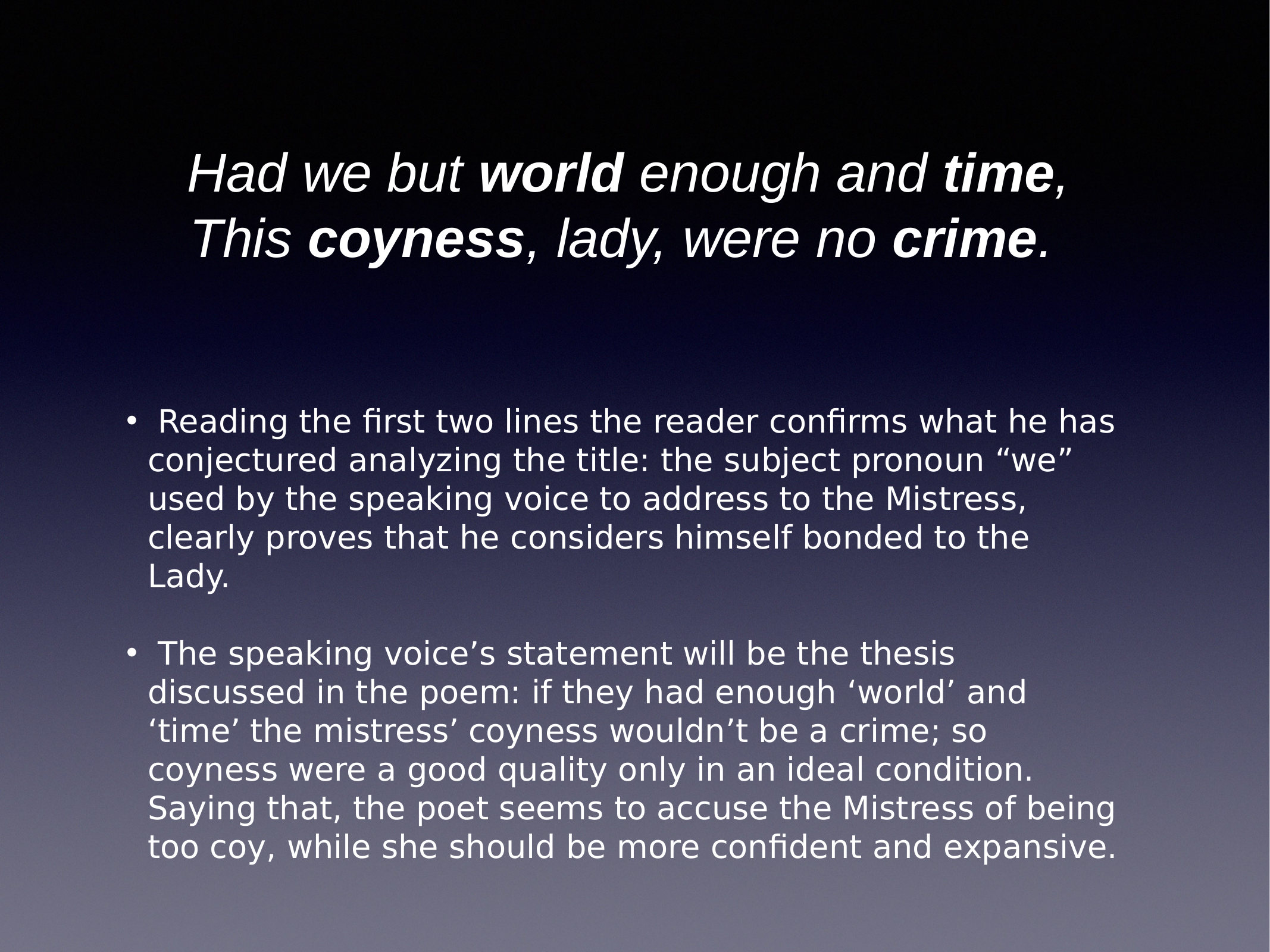

Had we but world enough and time,
This coyness, lady, were no crime.
 Reading the first two lines the reader confirms what he has conjectured analyzing the title: the subject pronoun “we” used by the speaking voice to address to the Mistress, clearly proves that he considers himself bonded to the Lady.

 The speaking voice’s statement will be the thesis discussed in the poem: if they had enough ‘world’ and ‘time’ the mistress’ coyness wouldn’t be a crime; so coyness were a good quality only in an ideal condition. Saying that, the poet seems to accuse the Mistress of being too coy, while she should be more confident and expansive.